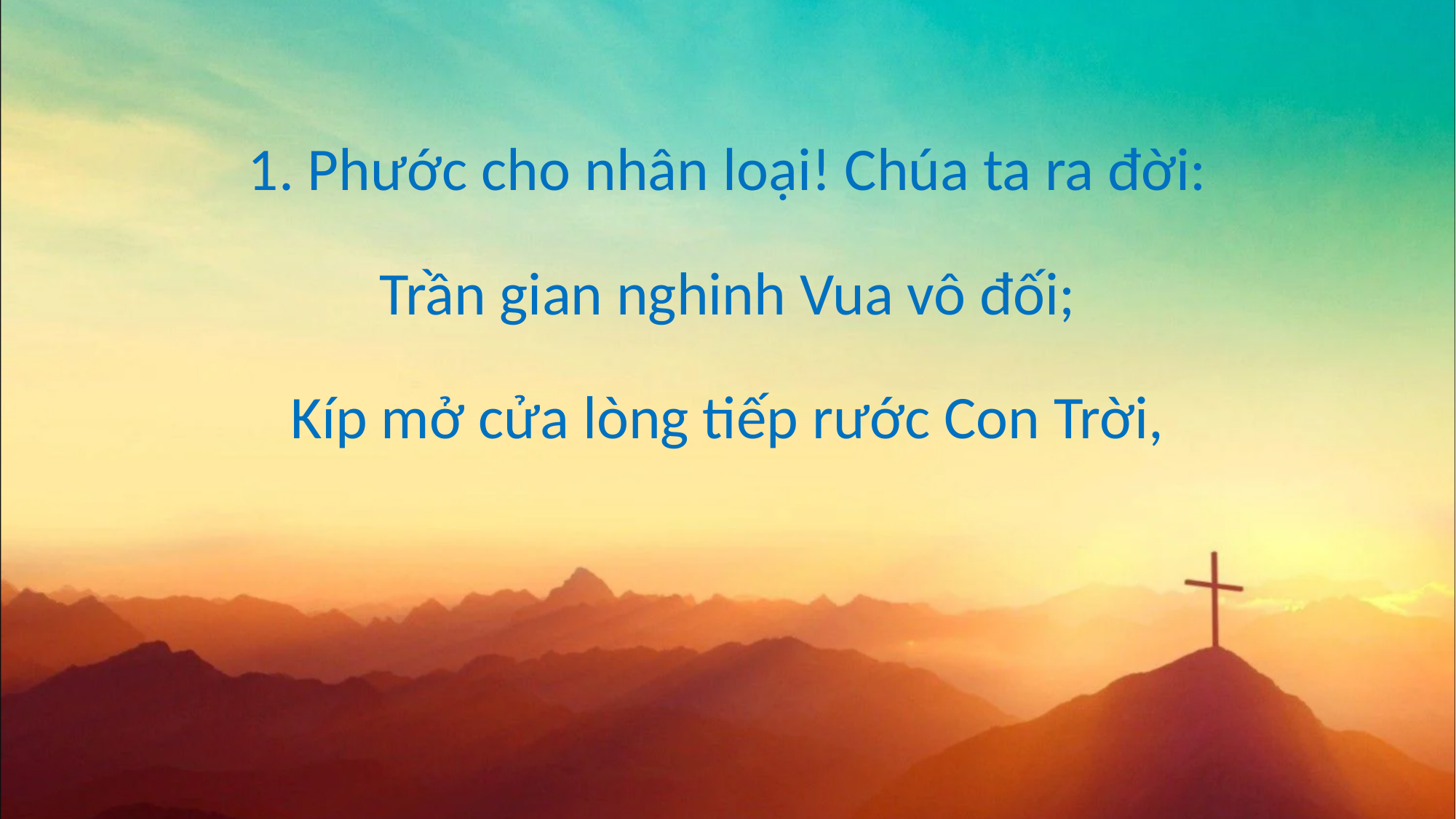

1. Phước cho nhân loại! Chúa ta ra đời:
Trần gian nghinh Vua vô đối;
Kíp mở cửa lòng tiếp rước Con Trời,